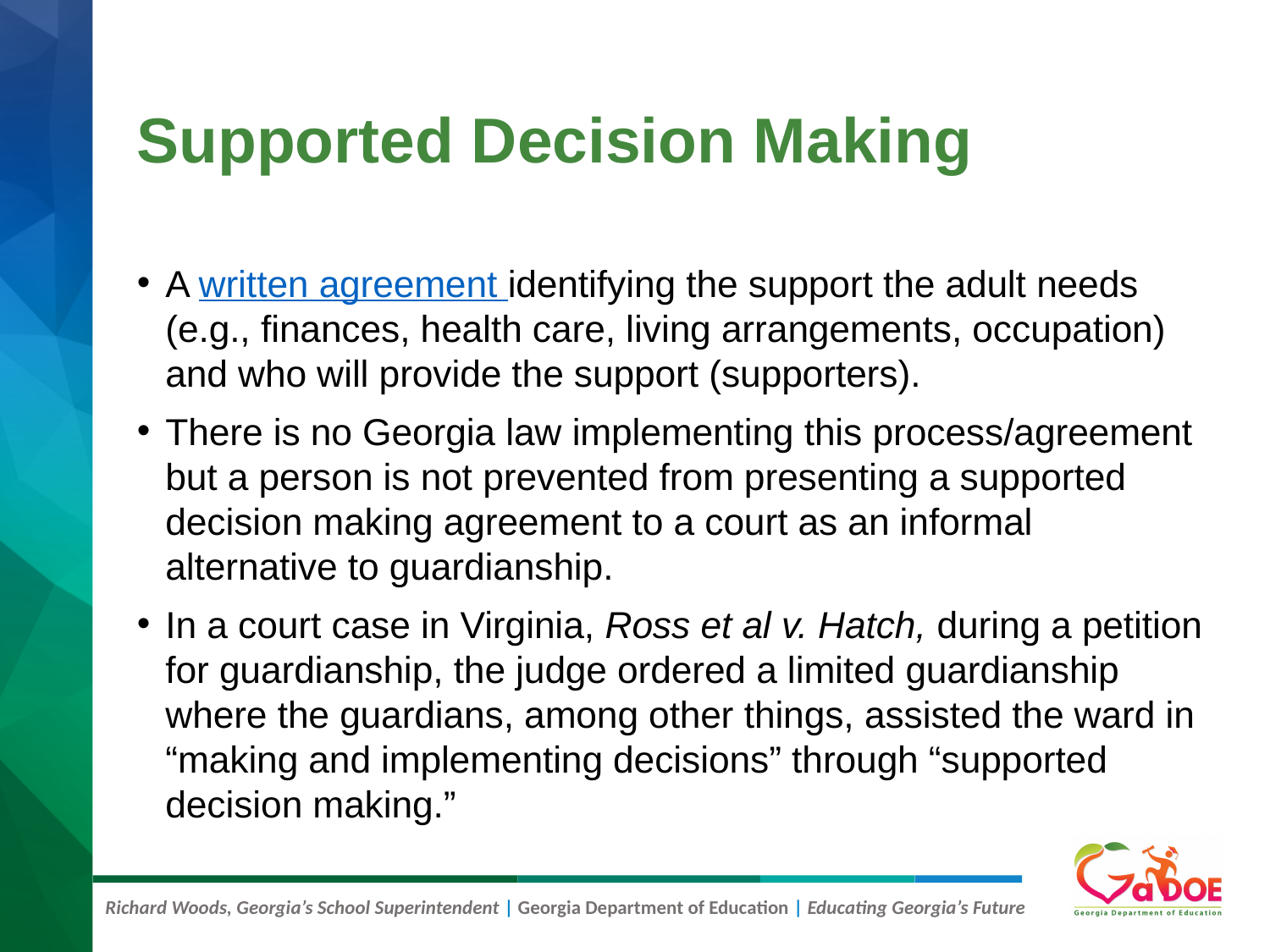

# Supported Decision Making #2
A written agreement identifying the support the adult needs (e.g., finances, health care, living arrangements, occupation) and who will provide the support (supporters).
There is no Georgia law implementing this process/agreement but a person is not prevented from presenting a supported decision making agreement to a court as an informal alternative to guardianship.
In a court case in Virginia, Ross et al v. Hatch, during a petition for guardianship, the judge ordered a limited guardianship where the guardians, among other things, assisted the ward in “making and implementing decisions” through “supported decision making.”